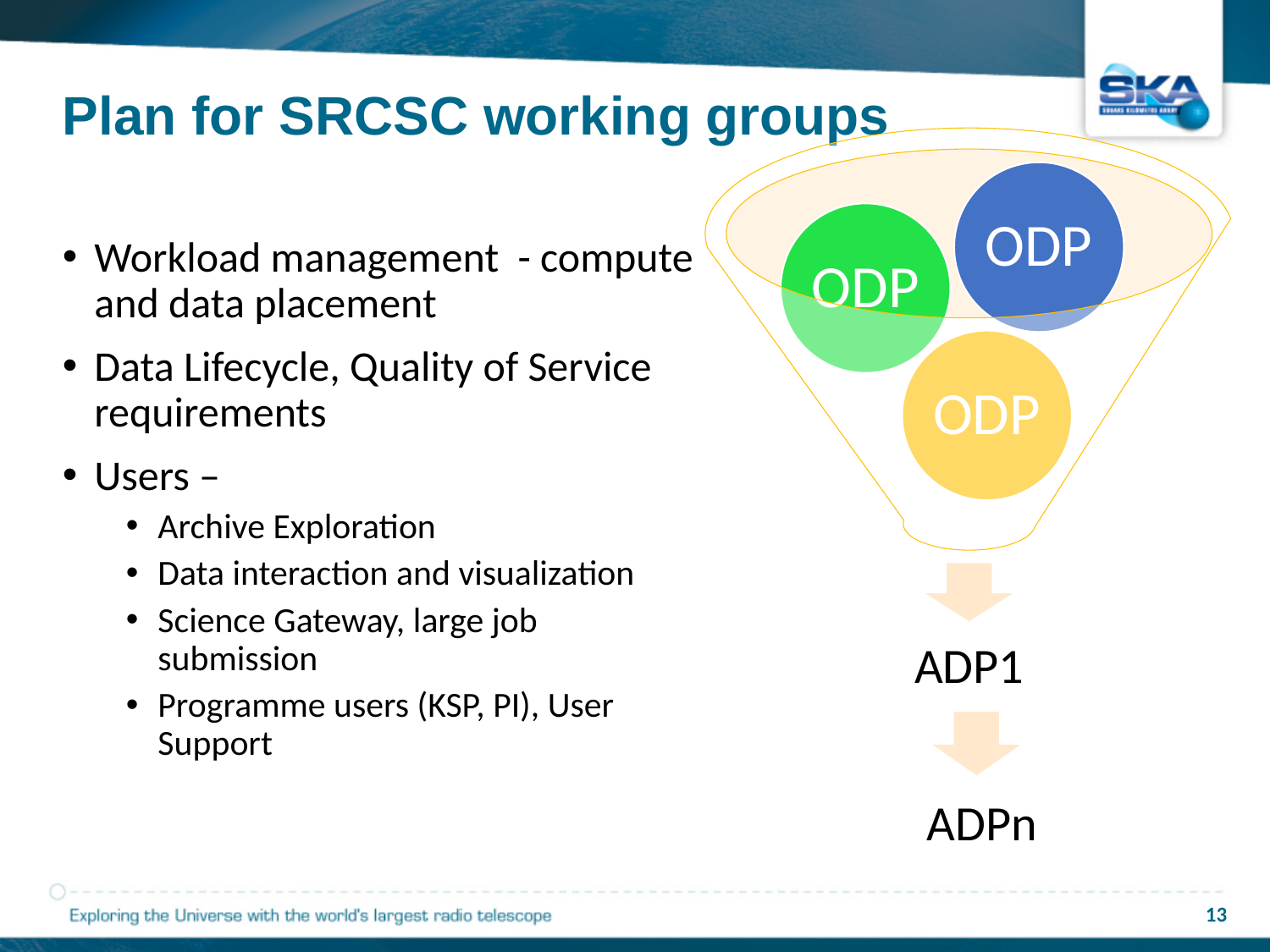

# Plan for SRCSC working groups
ADP1
ODP
ODP
ODP

Workload management  - compute and data placement
Data Lifecycle, Quality of Service requirements
Users –
Archive Exploration
Data interaction and visualization
Science Gateway, large job submission
Programme users (KSP, PI), User Support

ADPn